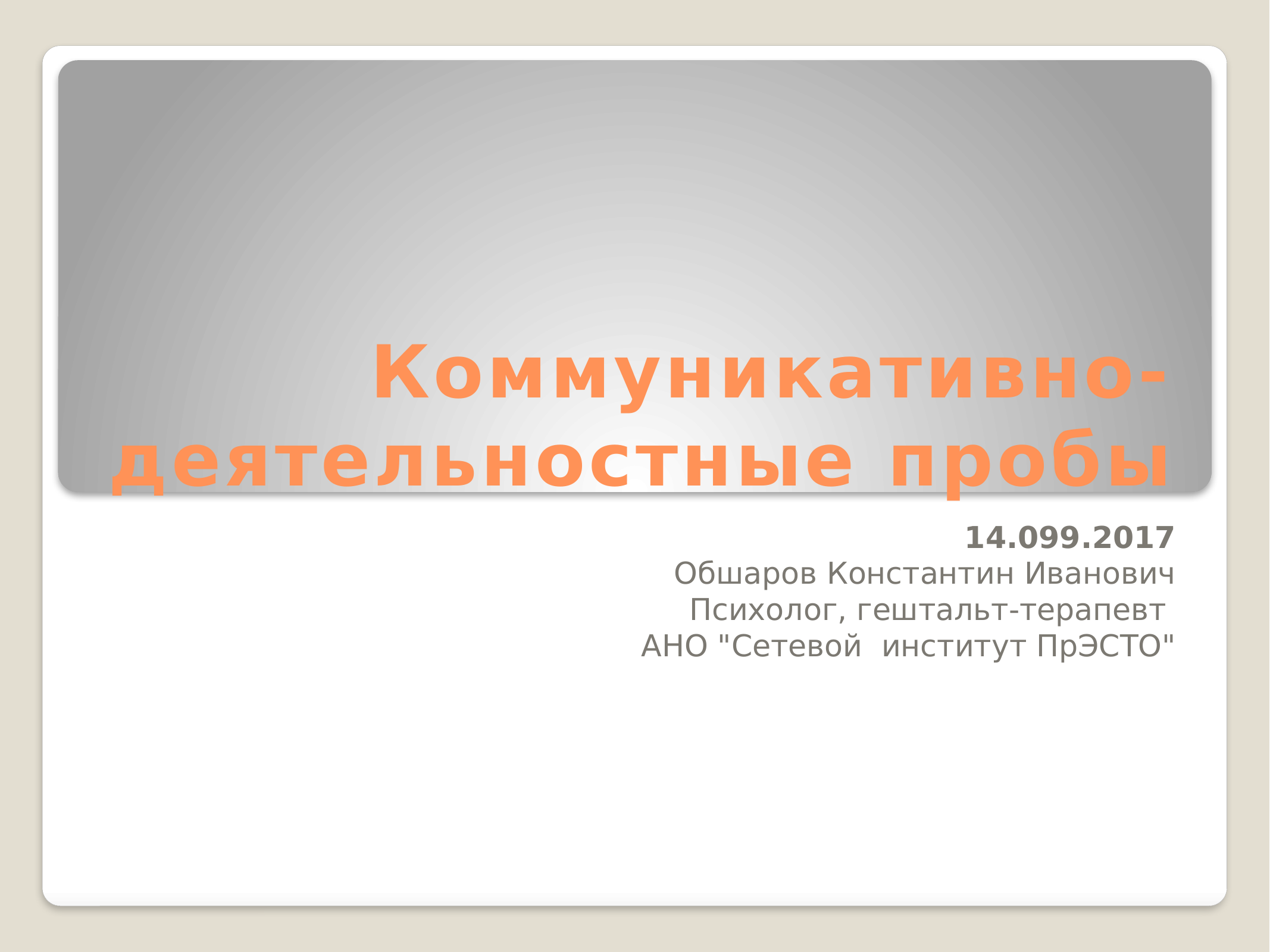

# Коммуникативно-деятельностные пробы
14.099.2017
Обшаров Константин Иванович
Психолог, гештальт-терапевт
АНО "Сетевой  институт ПрЭСТО"